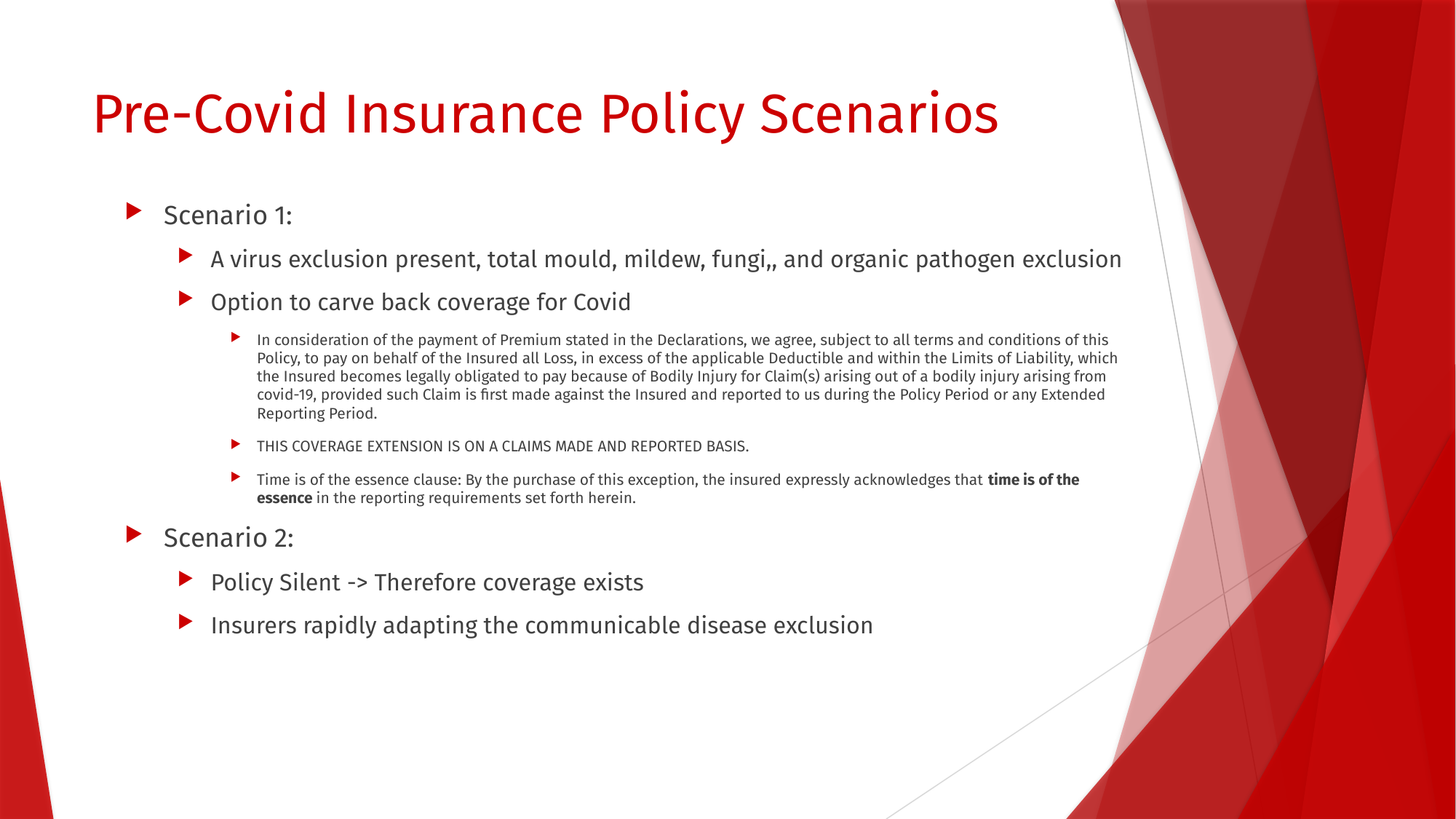

# Pre-Covid Insurance Policy Scenarios
Scenario 1:
A virus exclusion present, total mould, mildew, fungi,, and organic pathogen exclusion
Option to carve back coverage for Covid
In consideration of the payment of Premium stated in the Declarations, we agree, subject to all terms and conditions of this Policy, to pay on behalf of the Insured all Loss, in excess of the applicable Deductible and within the Limits of Liability, which the Insured becomes legally obligated to pay because of Bodily Injury for Claim(s) arising out of a bodily injury arising from covid-19, provided such Claim is first made against the Insured and reported to us during the Policy Period or any Extended Reporting Period.
THIS COVERAGE EXTENSION IS ON A CLAIMS MADE AND REPORTED BASIS.
Time is of the essence clause: By the purchase of this exception, the insured expressly acknowledges that time is of the essence in the reporting requirements set forth herein.
Scenario 2:
Policy Silent -> Therefore coverage exists
Insurers rapidly adapting the communicable disease exclusion